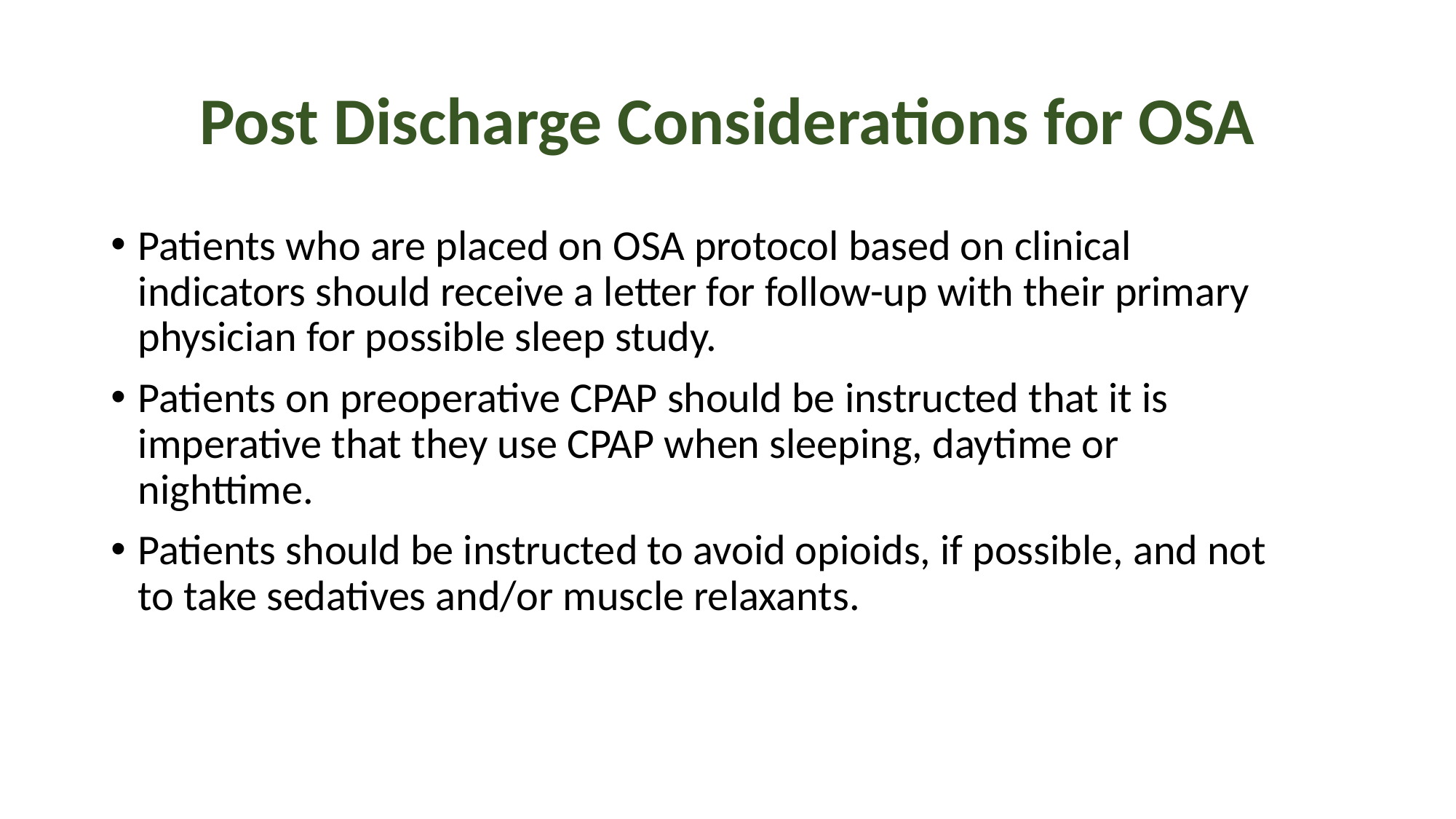

# Post Discharge Considerations for OSA
Patients who are placed on OSA protocol based on clinical indicators should receive a letter for follow-up with their primary physician for possible sleep study.
Patients on preoperative CPAP should be instructed that it is imperative that they use CPAP when sleeping, daytime or nighttime.
Patients should be instructed to avoid opioids, if possible, and not to take sedatives and/or muscle relaxants.